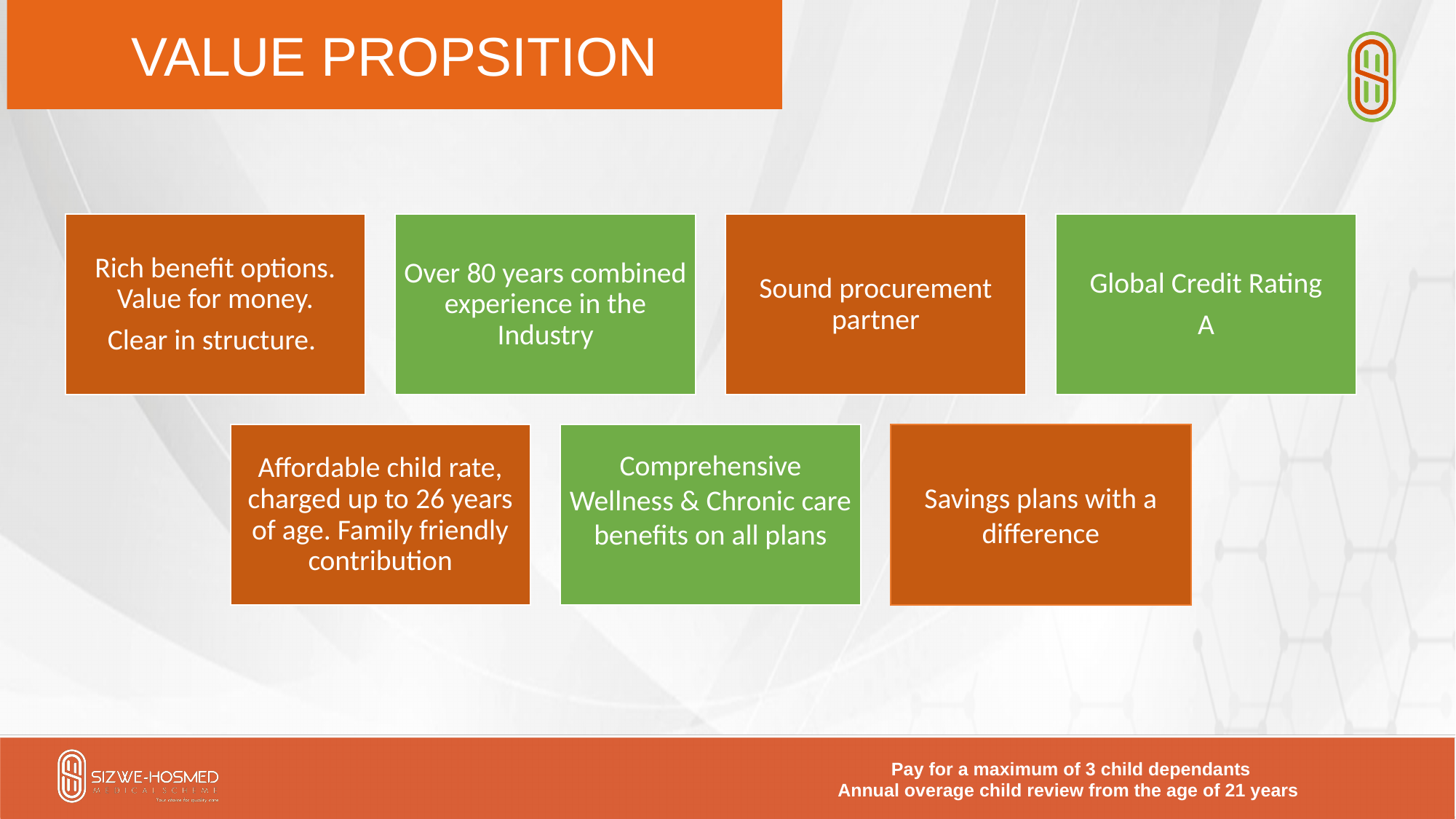

VALUE PROPSITION
Rich benefit options. Value for money.
Clear in structure.
Over 80 years combined experience in the Industry
Sound procurement partner
Global Credit Rating
 A
Affordable child rate, charged up to 26 years of age. Family friendly contribution
Comprehensive Wellness & Chronic care benefits on all plans

Savings plans with a difference
 Pay for a maximum of 3 child dependants
Annual overage child review from the age of 21 years